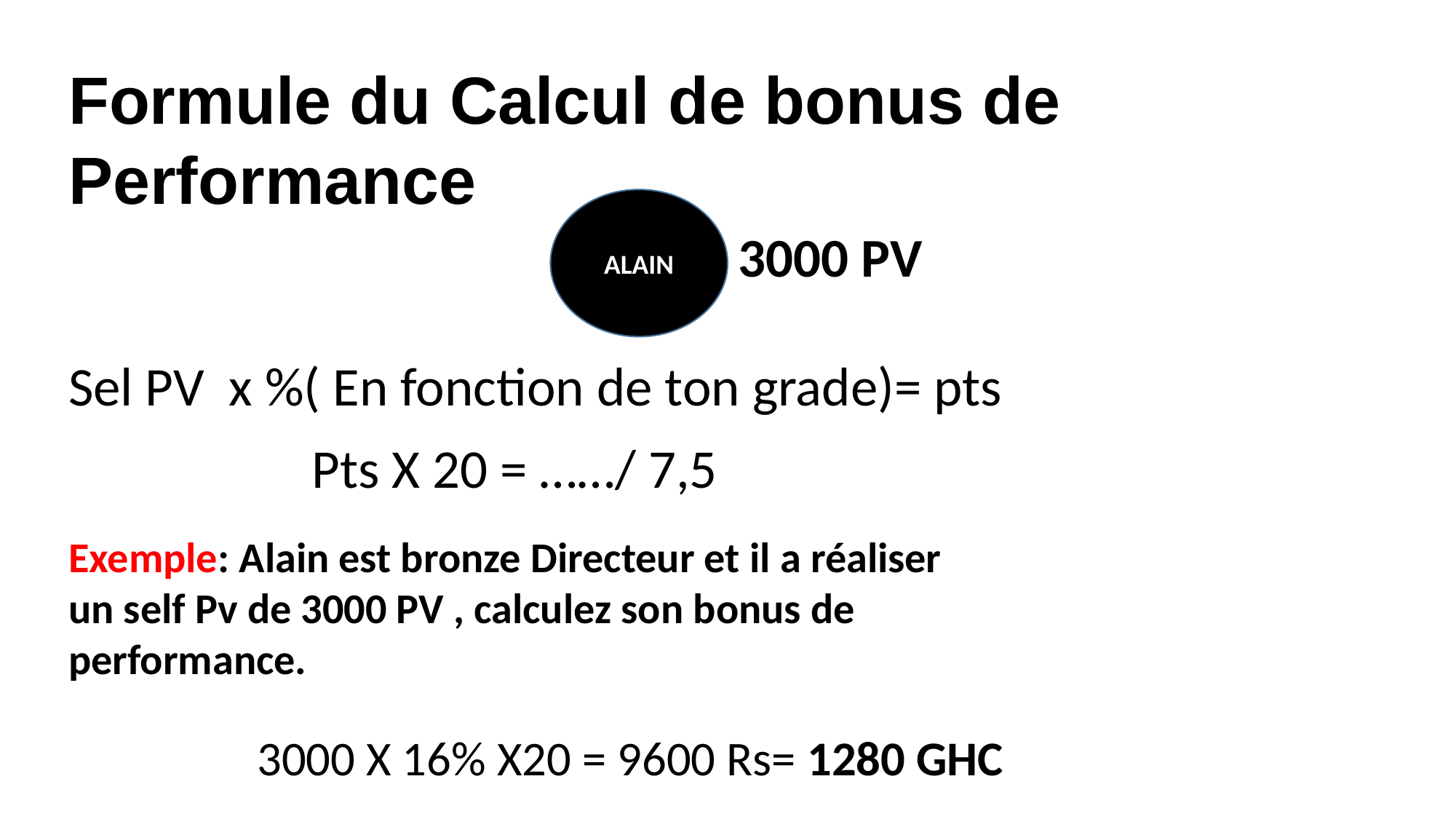

Formule du Calcul de bonus de Performance
ALAIN
3000 PV
Sel PV  x %( En fonction de ton grade)= pts
Pts X 20 = ……/ 7,5
Exemple: Alain est bronze Directeur et il a réaliser un self Pv de 3000 PV , calculez son bonus de performance.
3000 X 16% X20 = 9600 Rs= 1280 GHC